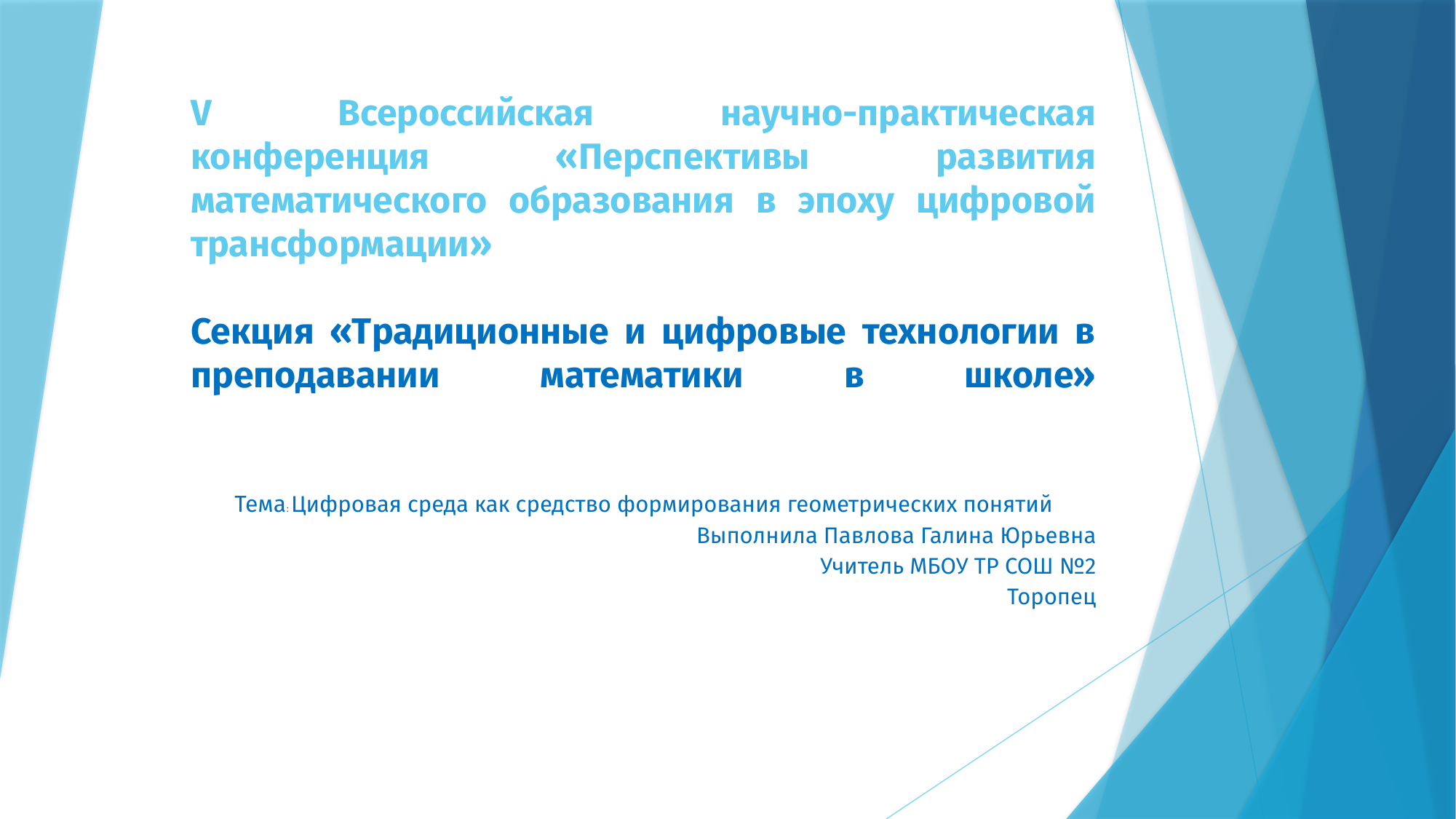

# V Всероссийская научно-практическая конференция «Перспективы развития математического образования в эпоху цифровой трансформации»  Секция «Традиционные и цифровые технологии в преподавании математики в школе»
Тема: Цифровая среда как средство формирования геометрических понятий
Выполнила Павлова Галина Юрьевна
Учитель МБОУ ТР СОШ №2
Торопец